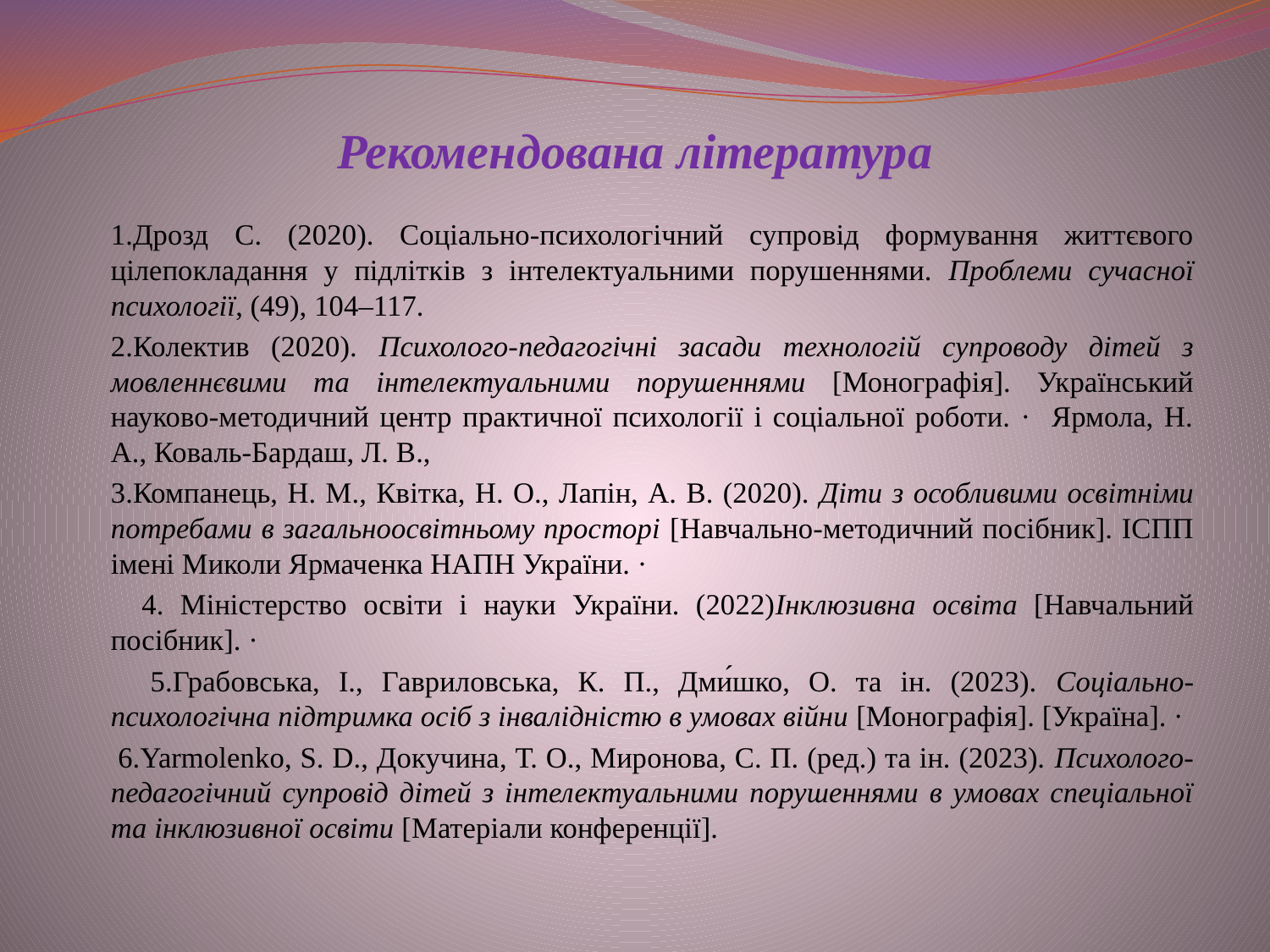

# Рекомендована література

	1.Дрозд С. (2020). Соціально-психологічний супровід формування життєвого цілепокладання у підлітків з інтелектуальними порушеннями. Проблеми сучасної психології, (49), 104–117.
	2.Колектив (2020). Психолого-педагогічні засади технологій супроводу дітей з мовленнєвими та інтелектуальними порушеннями [Монографія]. Український науково-методичний центр практичної психології і соціальної роботи. ·  Ярмола, Н. А., Коваль-Бардаш, Л. В.,
	3.Компанець, Н. М., Квітка, Н. О., Лапін, А. В. (2020). Діти з особливими освітніми потребами в загальноосвітньому просторі [Навчально-методичний посібник]. ІСПП імені Миколи Ярмаченка НАПН України. ·
    4. Міністерство освіти і науки України. (2022)Інклюзивна освіта [Навчальний посібник]. ·
    5.Грабовська, І., Гавриловська, К. П., Дми́шко, О. та ін. (2023). Соціально-психологічна підтримка осіб з інвалідністю в умовах війни [Монографія]. [Україна]. ·
     6.Yarmolenko, S. D., Докучина, Т. О., Миронова, С. П. (ред.) та ін. (2023). Психолого-педагогічний супровід дітей з інтелектуальними порушеннями в умовах спеціальної та інклюзивної освіти [Матеріали конференції].